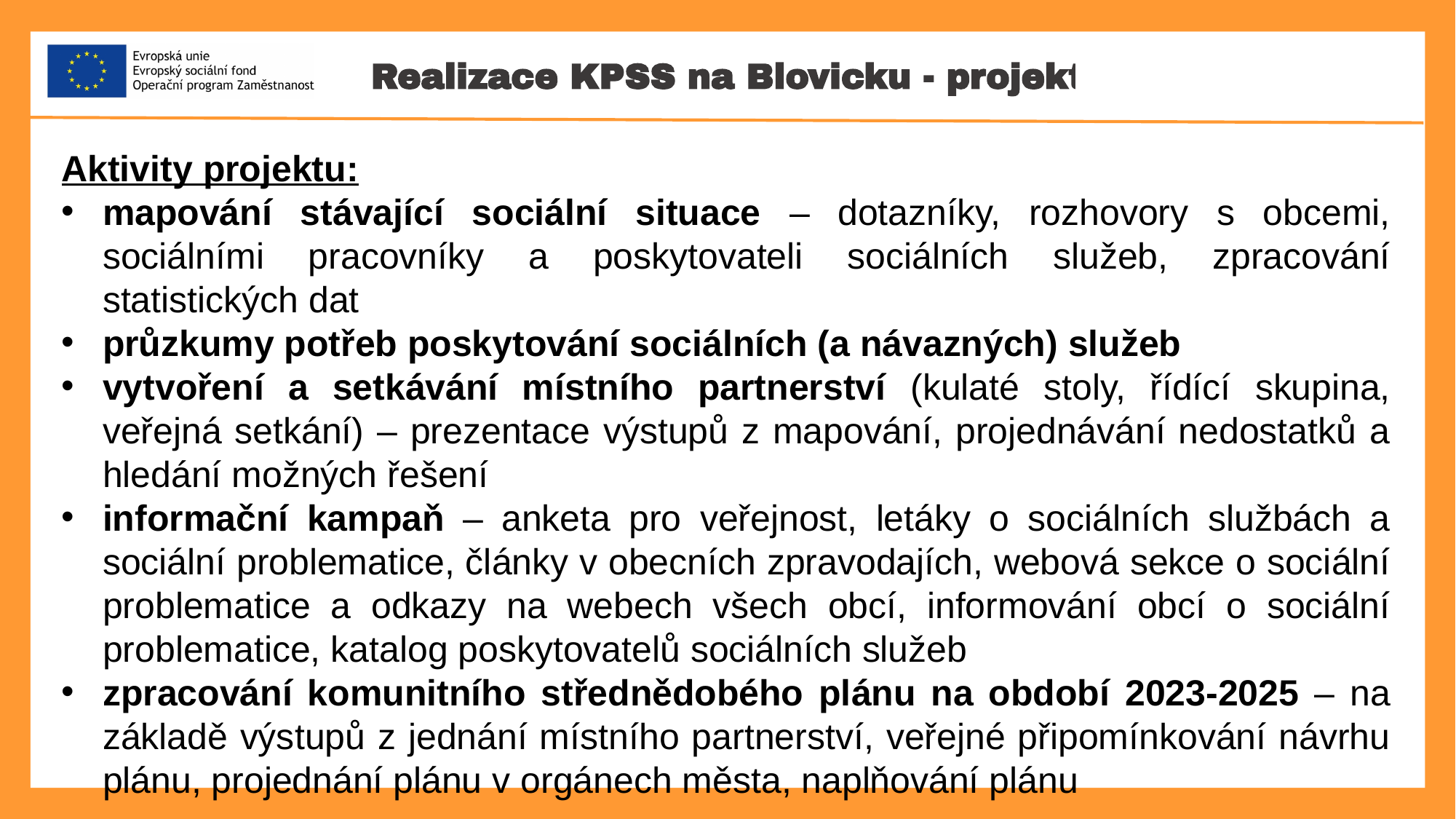

# Realizace KPSS na Blovicku - projekt
Aktivity projektu:
mapování stávající sociální situace – dotazníky, rozhovory s obcemi, sociálními pracovníky a poskytovateli sociálních služeb, zpracování statistických dat
průzkumy potřeb poskytování sociálních (a návazných) služeb
vytvoření a setkávání místního partnerství (kulaté stoly, řídící skupina, veřejná setkání) – prezentace výstupů z mapování, projednávání nedostatků a hledání možných řešení
informační kampaň – anketa pro veřejnost, letáky o sociálních službách a sociální problematice, články v obecních zpravodajích, webová sekce o sociální problematice a odkazy na webech všech obcí, informování obcí o sociální problematice, katalog poskytovatelů sociálních služeb
zpracování komunitního střednědobého plánu na období 2023-2025 – na základě výstupů z jednání místního partnerství, veřejné připomínkování návrhu plánu, projednání plánu v orgánech města, naplňování plánu

POSKYTVTELÉ
 SLUŽEB
UŽIATELÉ
SLUŽ
a
VEŘEJNOST